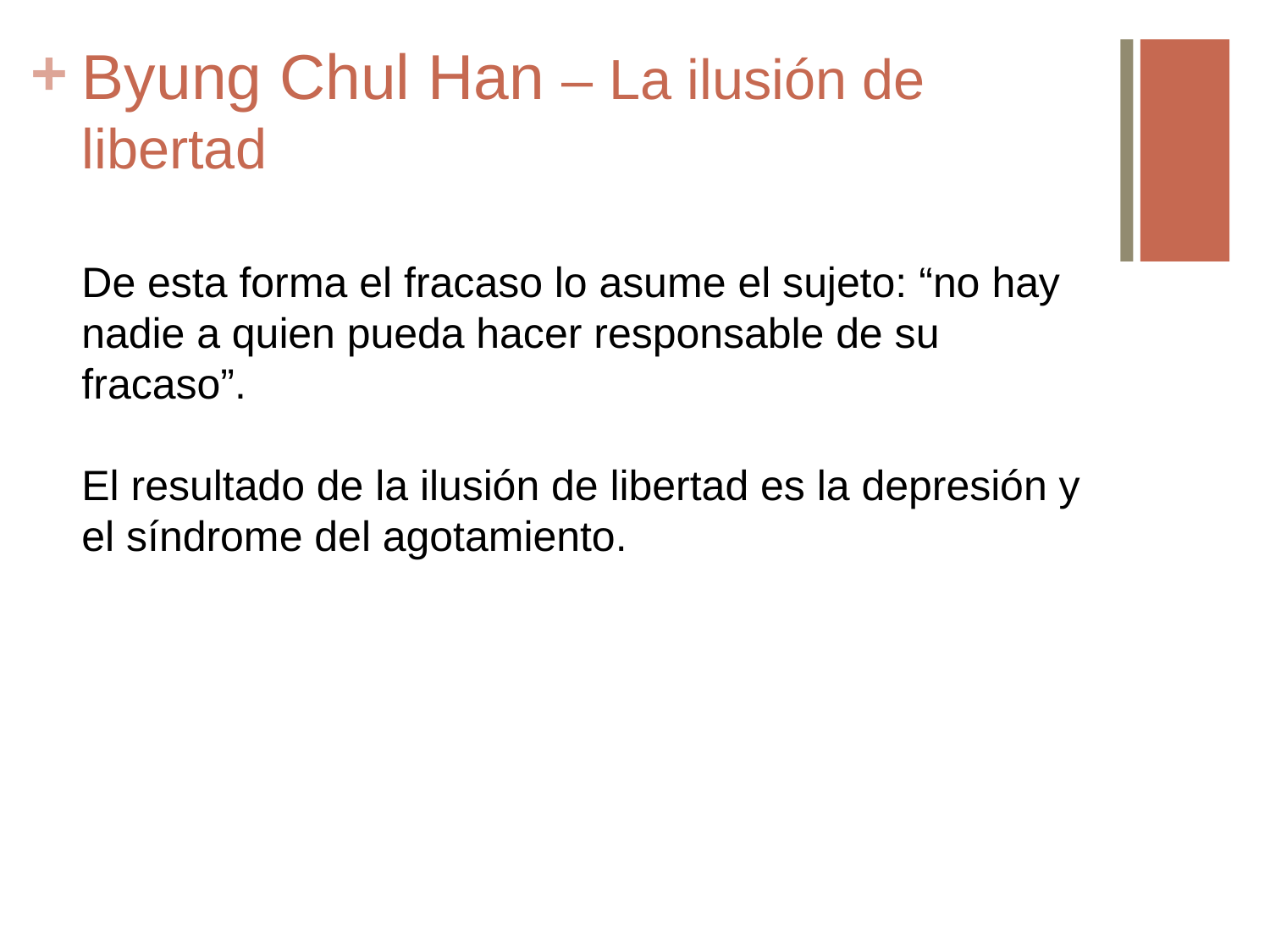

# Byung Chul Han – La ilusión de libertad

De esta forma el fracaso lo asume el sujeto: “no hay nadie a quien pueda hacer responsable de su fracaso”.

El resultado de la ilusión de libertad es la depresión y el síndrome del agotamiento.